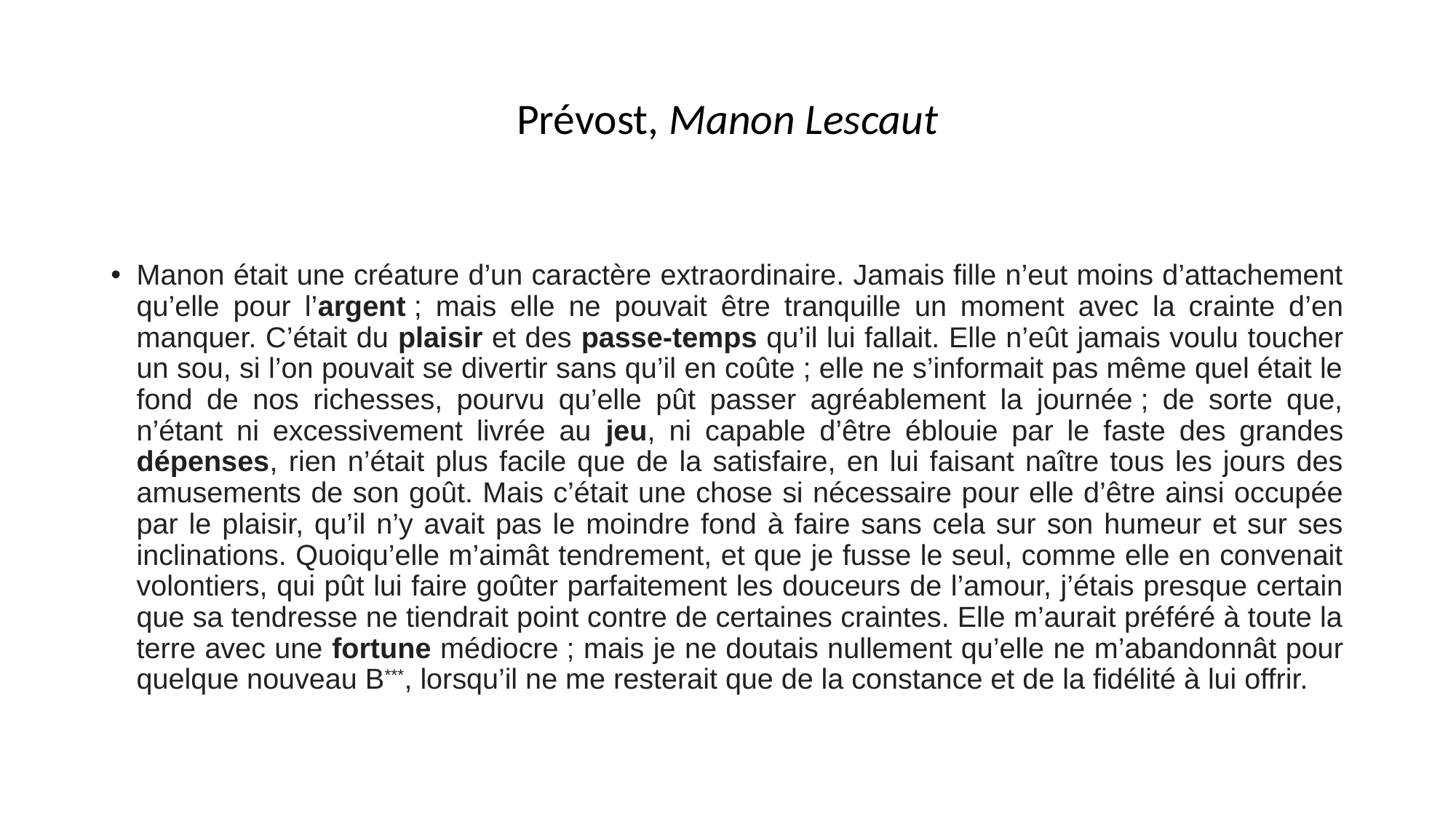

# Prévost, Manon Lescaut

Manon était une créature d’un caractère extraordinaire. Jamais fille n’eut moins d’attachement qu’elle pour l’argent ; mais elle ne pouvait être tranquille un moment avec la crainte d’en manquer. C’était du plaisir et des passe-temps qu’il lui fallait. Elle n’eût jamais voulu toucher un sou, si l’on pouvait se divertir sans qu’il en coûte ; elle ne s’informait pas même quel était le fond de nos richesses, pourvu qu’elle pût passer agréablement la journée ; de sorte que, n’étant ni excessivement livrée au jeu, ni capable d’être éblouie par le faste des grandes dépenses, rien n’était plus facile que de la satisfaire, en lui faisant naître tous les jours des amusements de son goût. Mais c’était une chose si nécessaire pour elle d’être ainsi occupée par le plaisir, qu’il n’y avait pas le moindre fond à faire sans cela sur son humeur et sur ses inclinations. Quoiqu’elle m’aimât tendrement, et que je fusse le seul, comme elle en convenait volontiers, qui pût lui faire goûter parfaitement les douceurs de l’amour, j’étais presque certain que sa tendresse ne tiendrait point contre de certaines craintes. Elle m’aurait préféré à toute la terre avec une fortune médiocre ; mais je ne doutais nullement qu’elle ne m’abandonnât pour quelque nouveau B***, lorsqu’il ne me resterait que de la constance et de la fidélité à lui offrir.